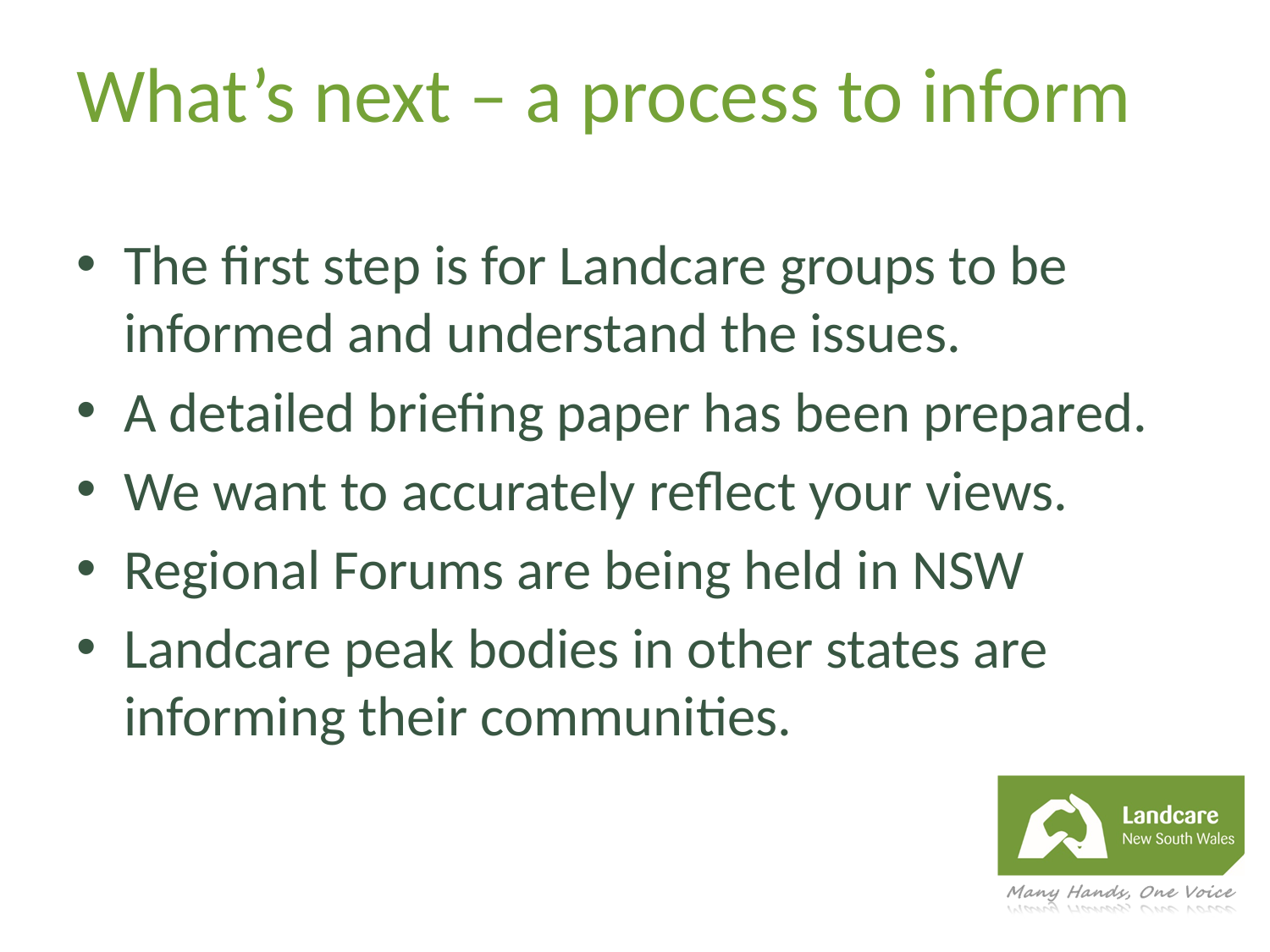

# What’s next – a process to inform
The first step is for Landcare groups to be informed and understand the issues.
A detailed briefing paper has been prepared.
We want to accurately reflect your views.
Regional Forums are being held in NSW
Landcare peak bodies in other states are informing their communities.